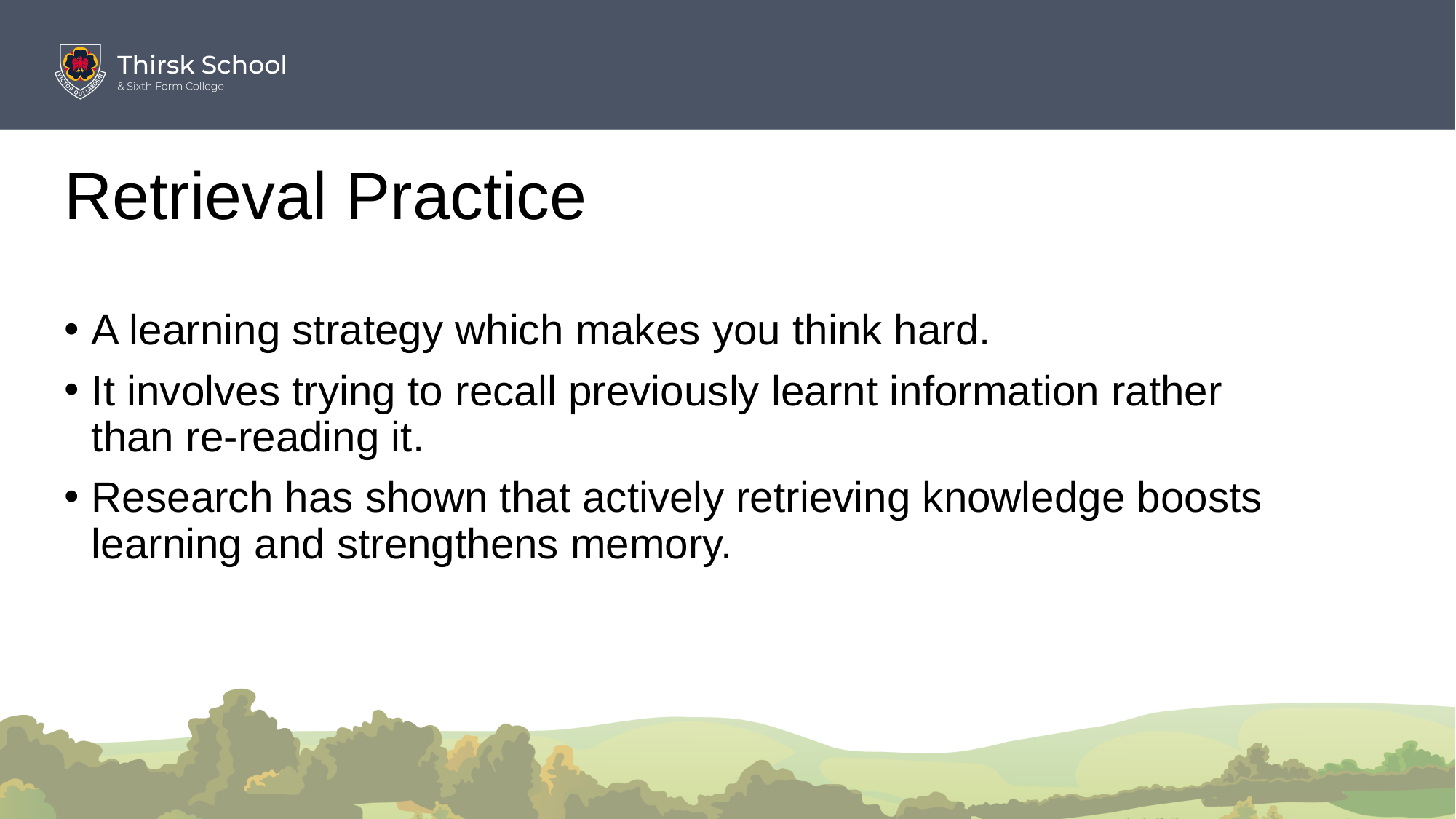

# Retrieval Practice
A learning strategy which makes you think hard.
It involves trying to recall previously learnt information rather than re-reading it.
Research has shown that actively retrieving knowledge boosts learning and strengthens memory.